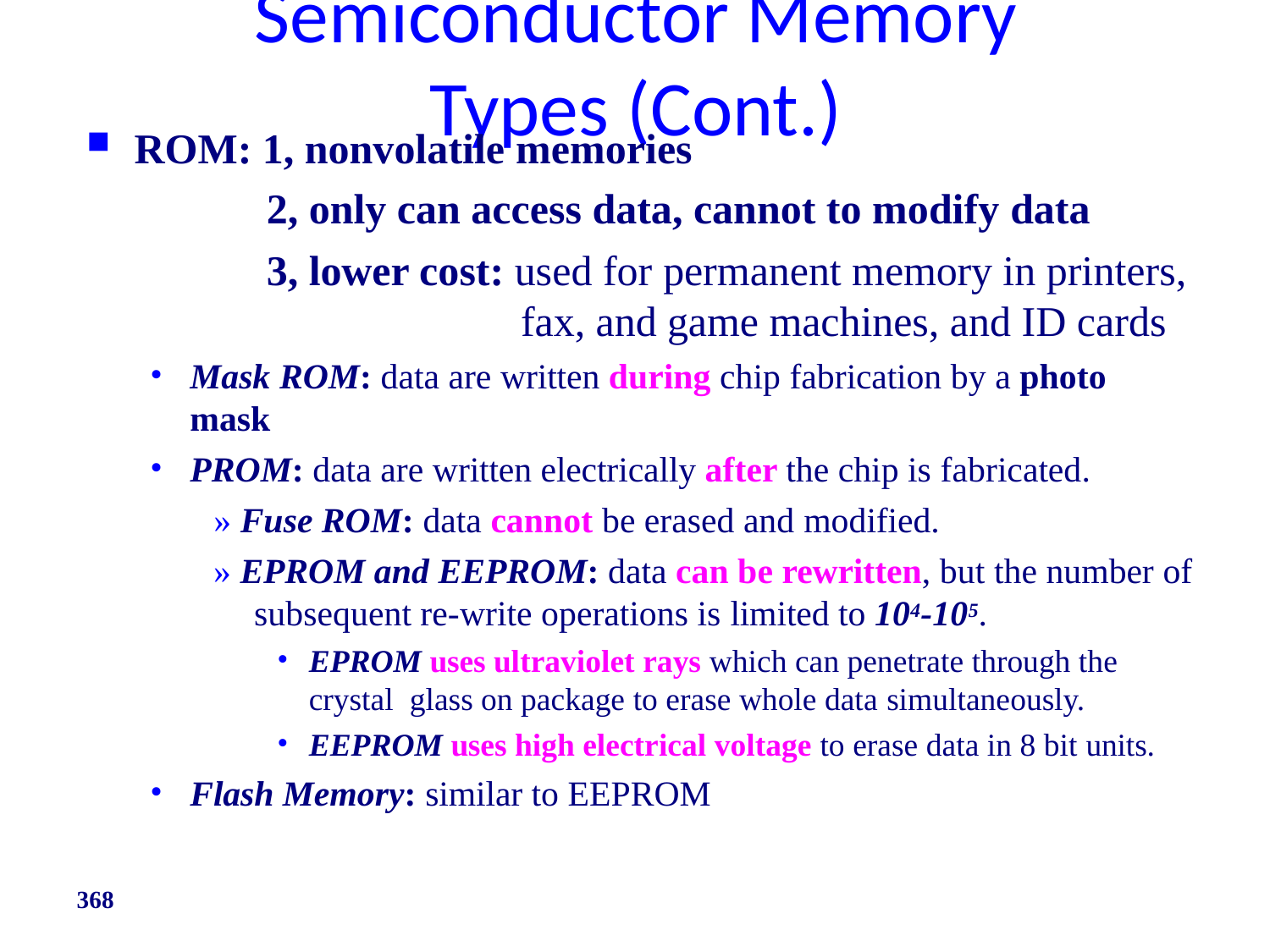

# Semiconductor Memory Types (Cont.)
ROM: 1, nonvolatile memories
2, only can access data, cannot to modify data
3, lower cost: used for permanent memory in printers,  fax, and game machines, and ID cards
Mask ROM: data are written during chip fabrication by a photo mask
PROM: data are written electrically after the chip is fabricated.
» Fuse ROM: data cannot be erased and modified.
» EPROM and EEPROM: data can be rewritten, but the number of  subsequent re-write operations is limited to 104-105.
EPROM uses ultraviolet rays which can penetrate through the crystal  glass on package to erase whole data simultaneously.
EEPROM uses high electrical voltage to erase data in 8 bit units.
Flash Memory: similar to EEPROM
368